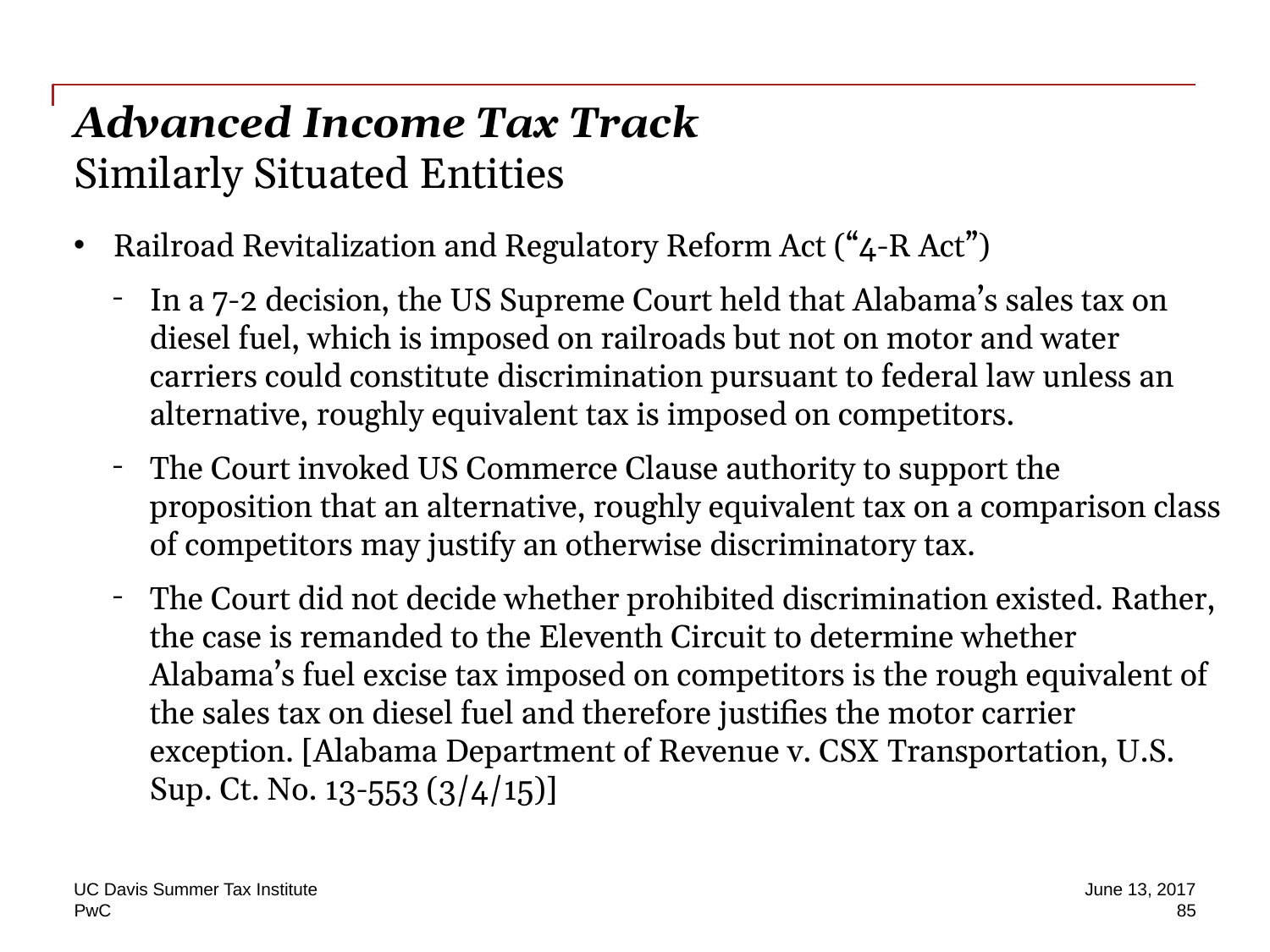

# Advanced Income Tax Track Similarly Situated Entities
Railroad Revitalization and Regulatory Reform Act (“4-R Act”)
In a 7-2 decision, the US Supreme Court held that Alabama’s sales tax on diesel fuel, which is imposed on railroads but not on motor and water carriers could constitute discrimination pursuant to federal law unless an alternative, roughly equivalent tax is imposed on competitors.
The Court invoked US Commerce Clause authority to support the proposition that an alternative, roughly equivalent tax on a comparison class of competitors may justify an otherwise discriminatory tax.
The Court did not decide whether prohibited discrimination existed. Rather, the case is remanded to the Eleventh Circuit to determine whether Alabama’s fuel excise tax imposed on competitors is the rough equivalent of the sales tax on diesel fuel and therefore justifies the motor carrier exception. [Alabama Department of Revenue v. CSX Transportation, U.S. Sup. Ct. No. 13-553 (3/4/15)]

UC Davis Summer Tax Institute
June 13, 2017
85